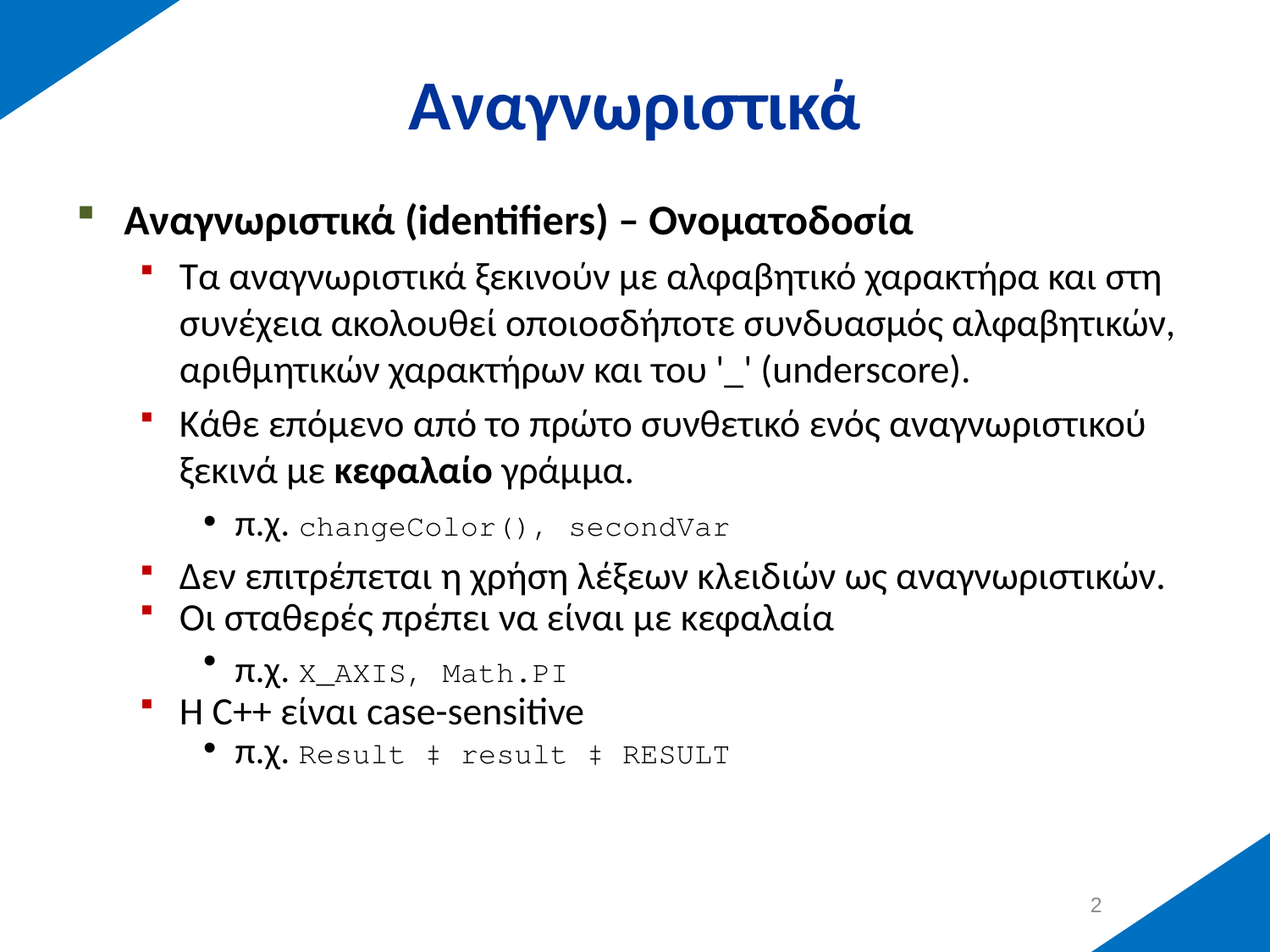

# Αναγνωριστικά
Αναγνωριστικά (identifiers) – Ονοματοδοσία
Τα αναγνωριστικά ξεκινούν με αλφαβητικό χαρακτήρα και στη συνέχεια ακολουθεί οποιοσδήποτε συνδυασμός αλφαβητικών, αριθμητικών χαρακτήρων και του '_' (underscore).
Κάθε επόμενο από το πρώτο συνθετικό ενός αναγνωριστικού ξεκινά με κεφαλαίο γράμμα.
π.χ. changeColor(), secondVar
Δεν επιτρέπεται η χρήση λέξεων κλειδιών ως αναγνωριστικών.
Οι σταθερές πρέπει να είναι με κεφαλαία
π.χ. X_AXIS, Math.PI
H C++ είναι case-sensitive
π.χ. Result ‡ result ‡ RESULT

2